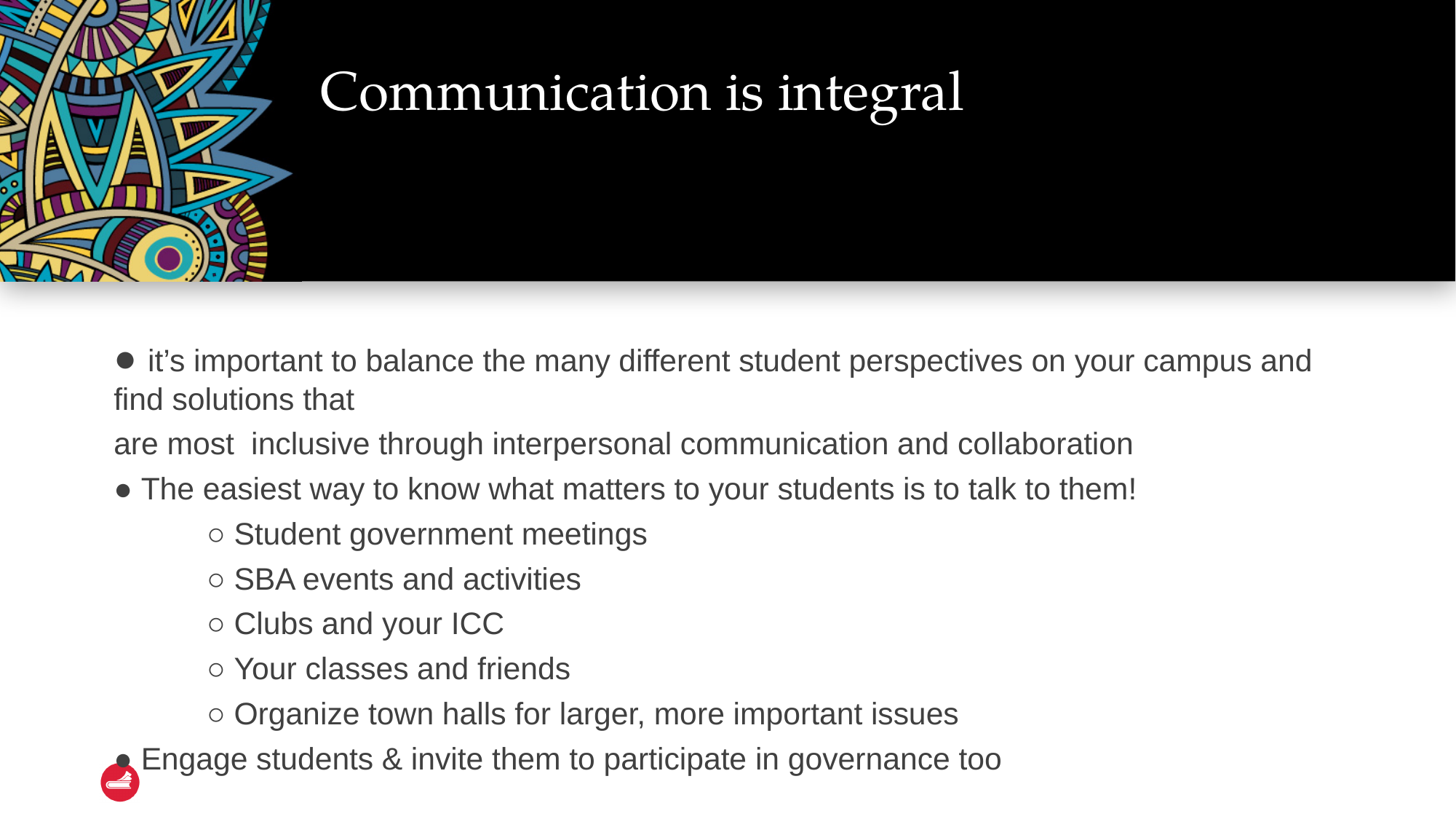

# Communication is integral
● it’s important to balance the many different student perspectives on your campus and find solutions that
are most  inclusive through interpersonal communication and collaboration
● The easiest way to know what matters to your students is to talk to them!
○ Student government meetings
○ SBA events and activities
○ Clubs and your ICC
○ Your classes and friends
○ Organize town halls for larger, more important issues
● Engage students & invite them to participate in governance too